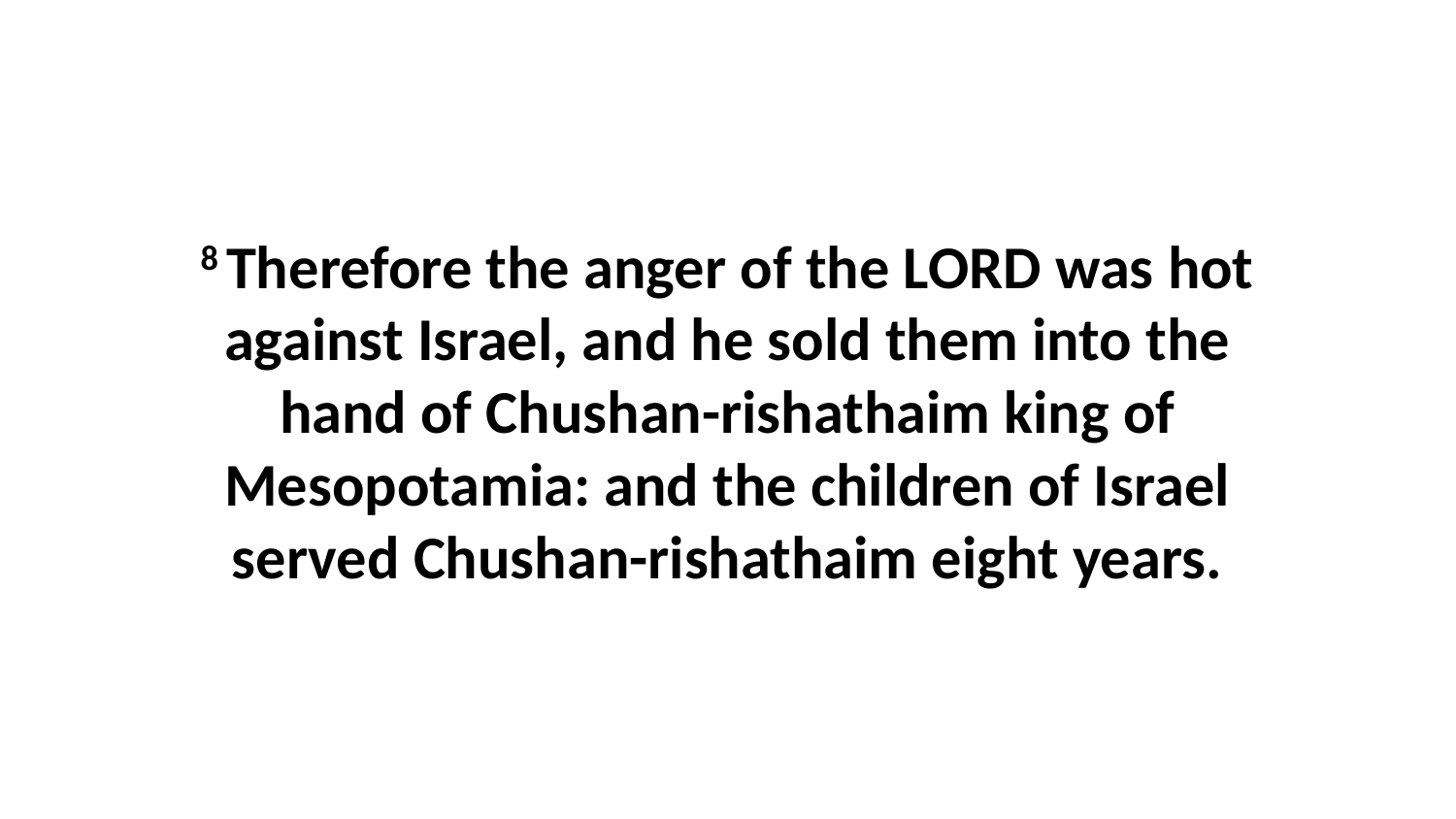

8 Therefore the anger of the LORD was hot against Israel, and he sold them into the hand of Chushan-rishathaim king of Mesopotamia: and the children of Israel served Chushan-rishathaim eight years.